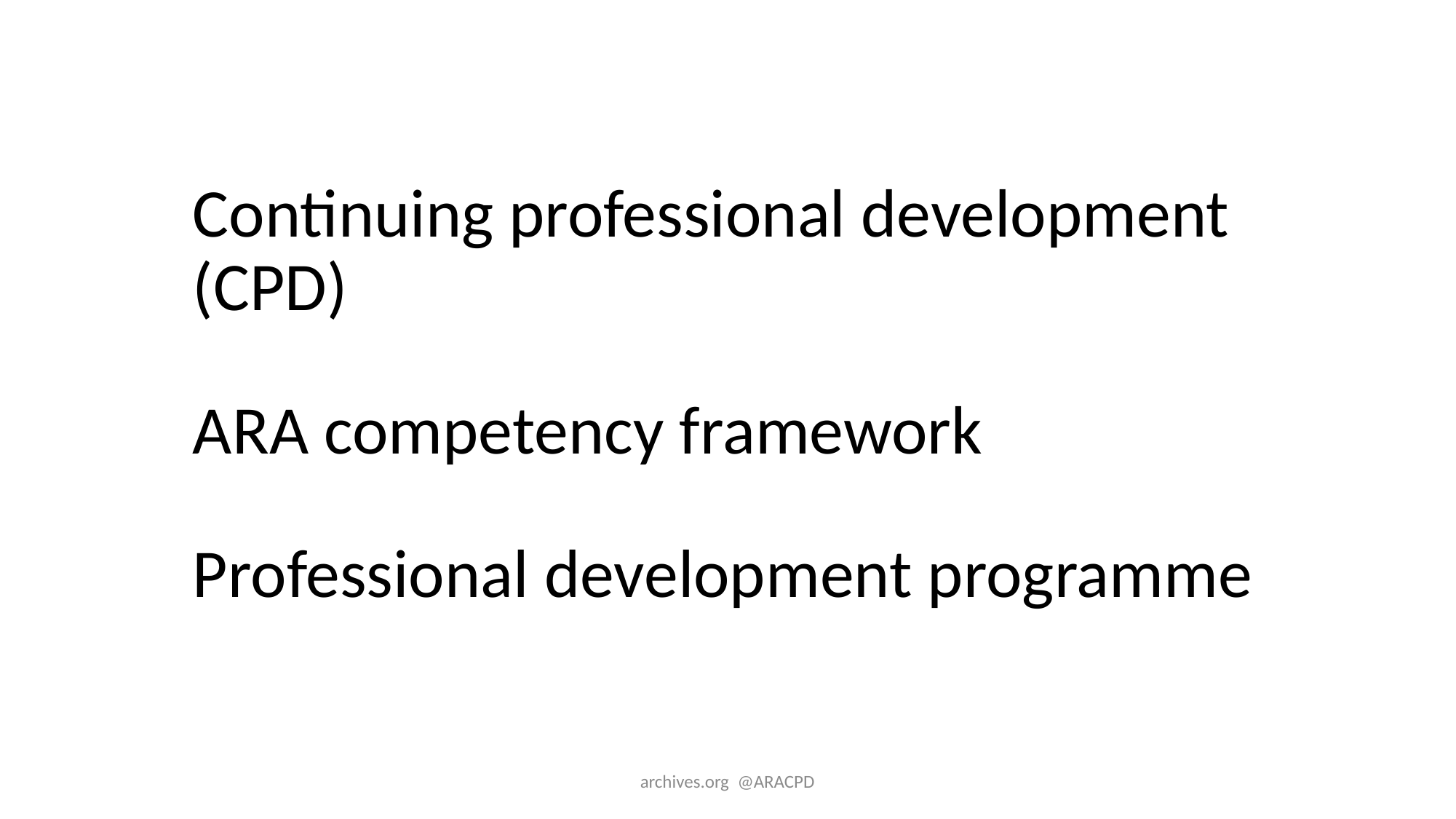

Continuing professional development (CPD)

ARA competency framework

Professional development programme
archives.org  @ARACPD